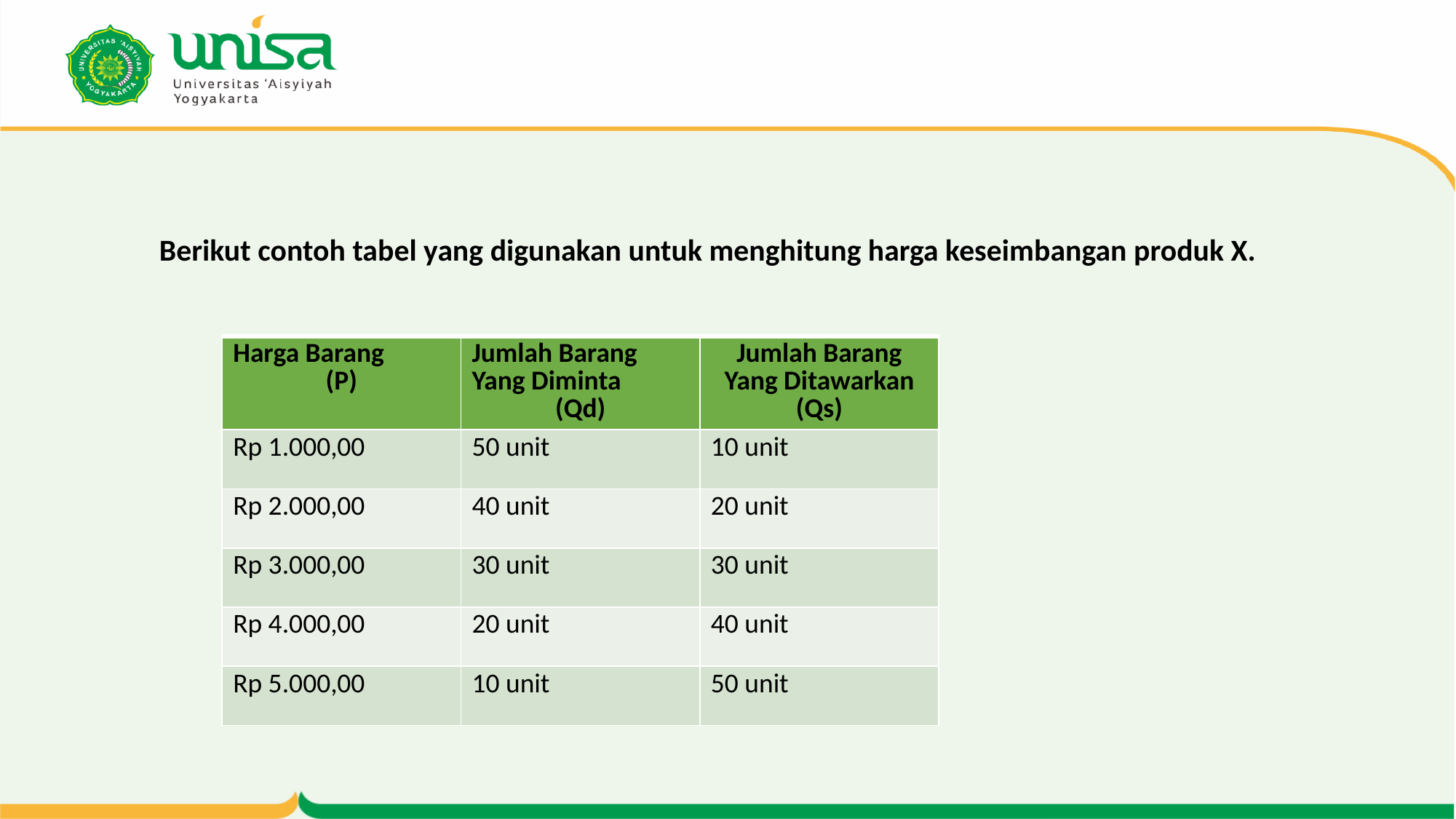

Berikut contoh tabel yang digunakan untuk menghitung harga keseimbangan produk X.
| Harga Barang (P) | Jumlah Barang Yang Diminta (Qd) | Jumlah Barang Yang Ditawarkan (Qs) |
| --- | --- | --- |
| Rp 1.000,00 | 50 unit | 10 unit |
| Rp 2.000,00 | 40 unit | 20 unit |
| Rp 3.000,00 | 30 unit | 30 unit |
| Rp 4.000,00 | 20 unit | 40 unit |
| Rp 5.000,00 | 10 unit | 50 unit |